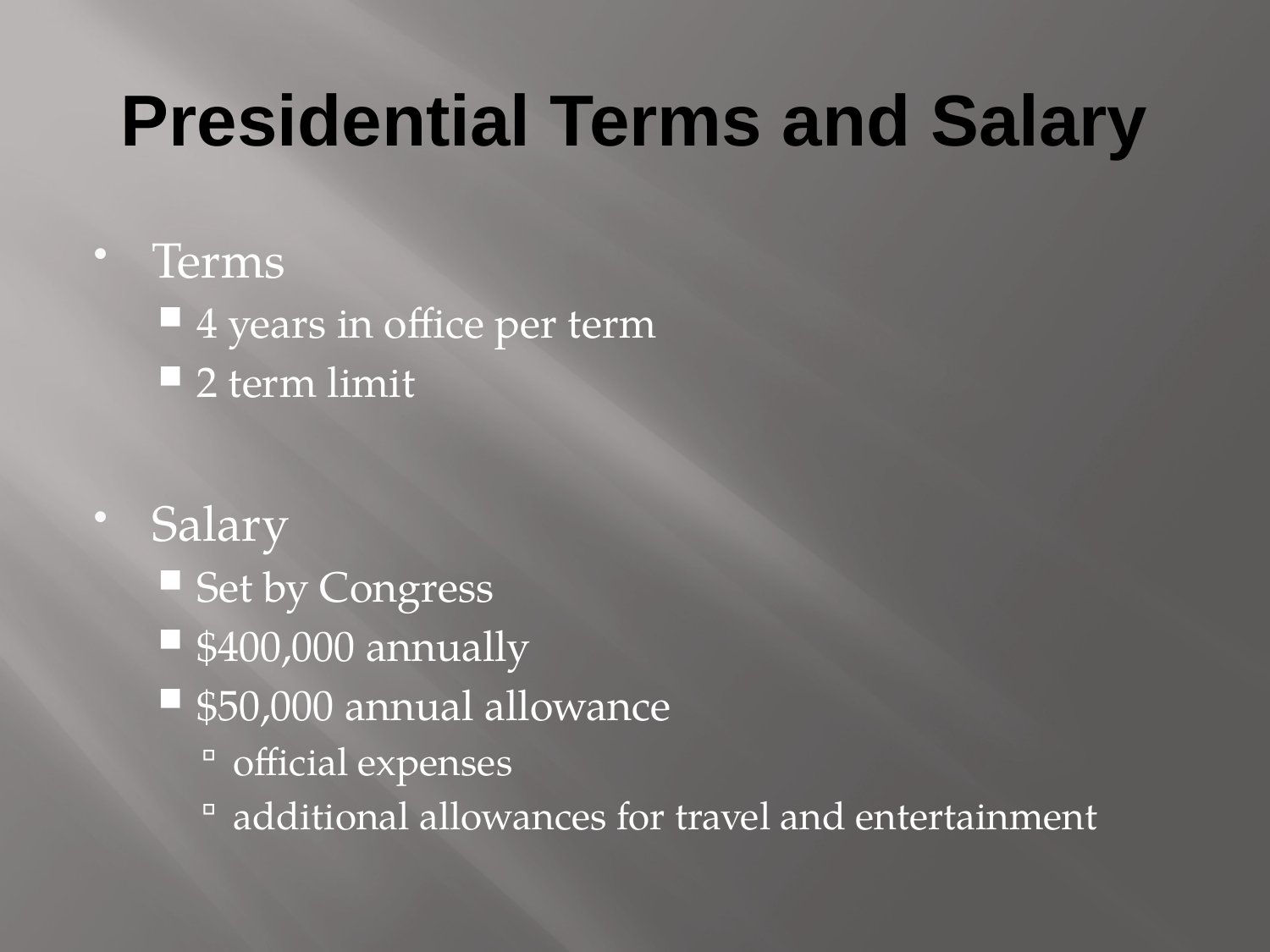

# Presidential Terms and Salary
Terms
4 years in office per term
2 term limit

Salary
Set by Congress
$400,000 annually
$50,000 annual allowance
official expenses
additional allowances for travel and entertainment